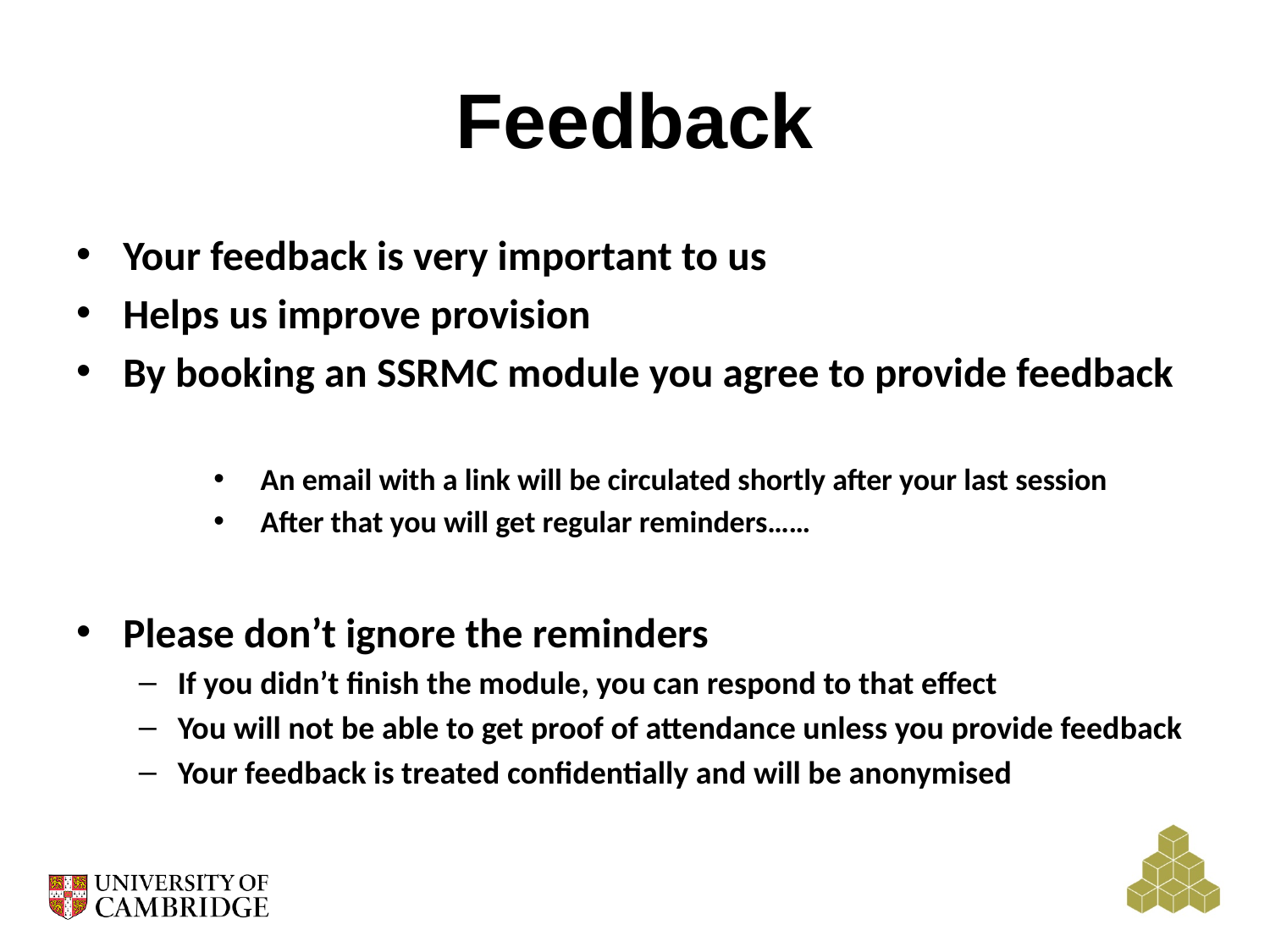

# Feedback
Your feedback is very important to us
Helps us improve provision
By booking an SSRMC module you agree to provide feedback

An email with a link will be circulated shortly after your last session
After that you will get regular reminders……

Please don’t ignore the reminders
If you didn’t finish the module, you can respond to that effect
You will not be able to get proof of attendance unless you provide feedback
Your feedback is treated confidentially and will be anonymised